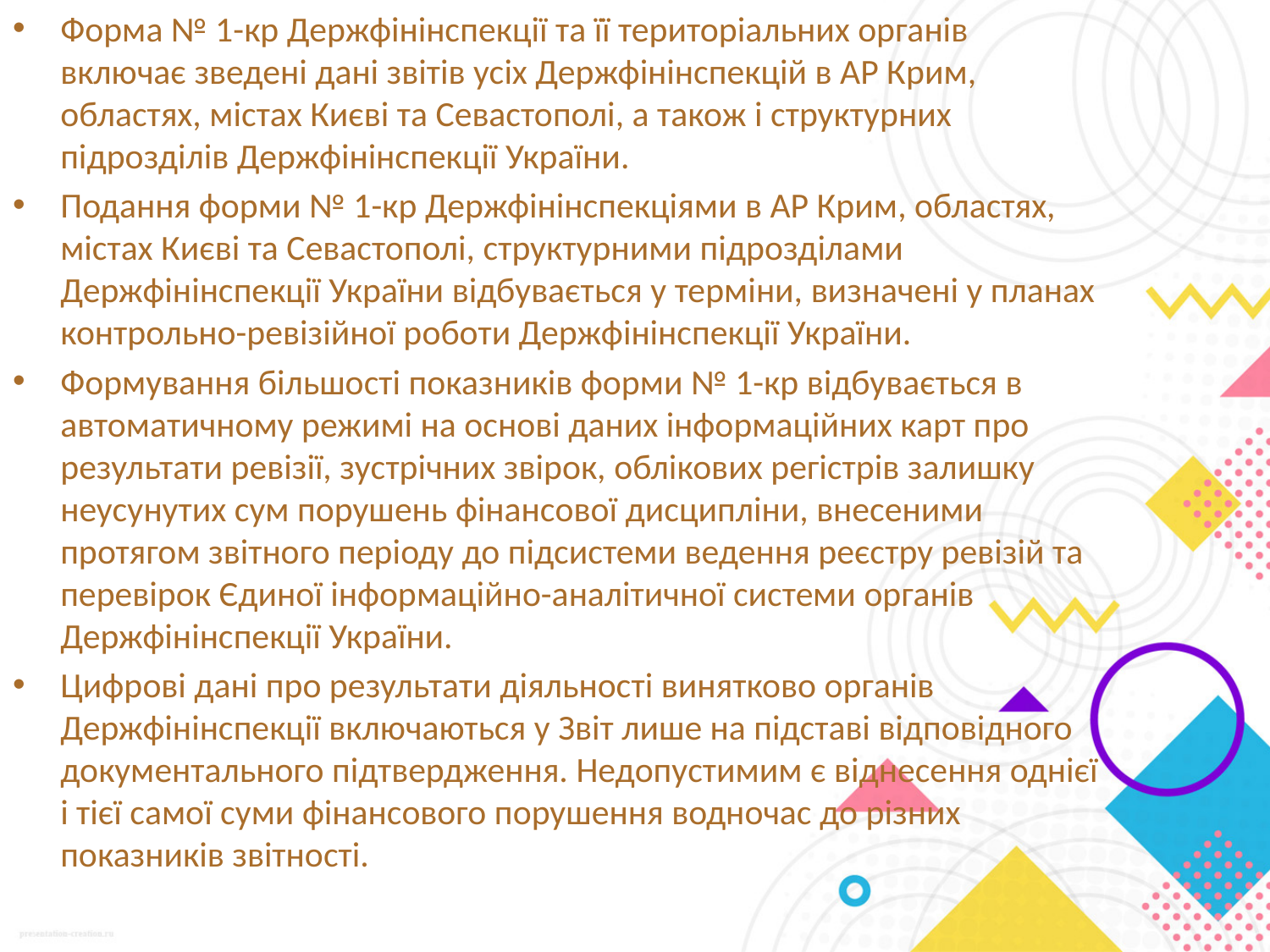

Форма № 1-кр Держфінінспекції та її територіальних органів включає зведені дані звітів усіх Держфінінспекцій в АР Крим, областях, містах Києві та Севастополі, а також і структурних підрозділів Держфінінспекції України.
Подання форми № 1-кр Держфінінспекціями в АР Крим, областях, містах Києві та Севастополі, структурними підрозділами Держфінінспекції України відбувається у терміни, визначені у планах контрольно-ревізійної роботи Держфінінспекції України.
Формування більшості показників форми № 1-кр відбувається в автоматичному режимі на основі даних інформаційних карт про результати ревізії, зустрічних звірок, облікових регістрів залишку неусунутих сум порушень фінансової дисципліни, внесеними протягом звітного періоду до підсистеми ведення реєстру ревізій та перевірок Єдиної інформаційно-аналітичної системи органів Держфінінспекції України.
Цифрові дані про результати діяльності винятково органів Держфінінспекції включаються у Звіт лише на підставі відповідного документального підтвердження. Недопустимим є віднесення однієї і тієї самої суми фінансового порушення водночас до різних показників звітності.